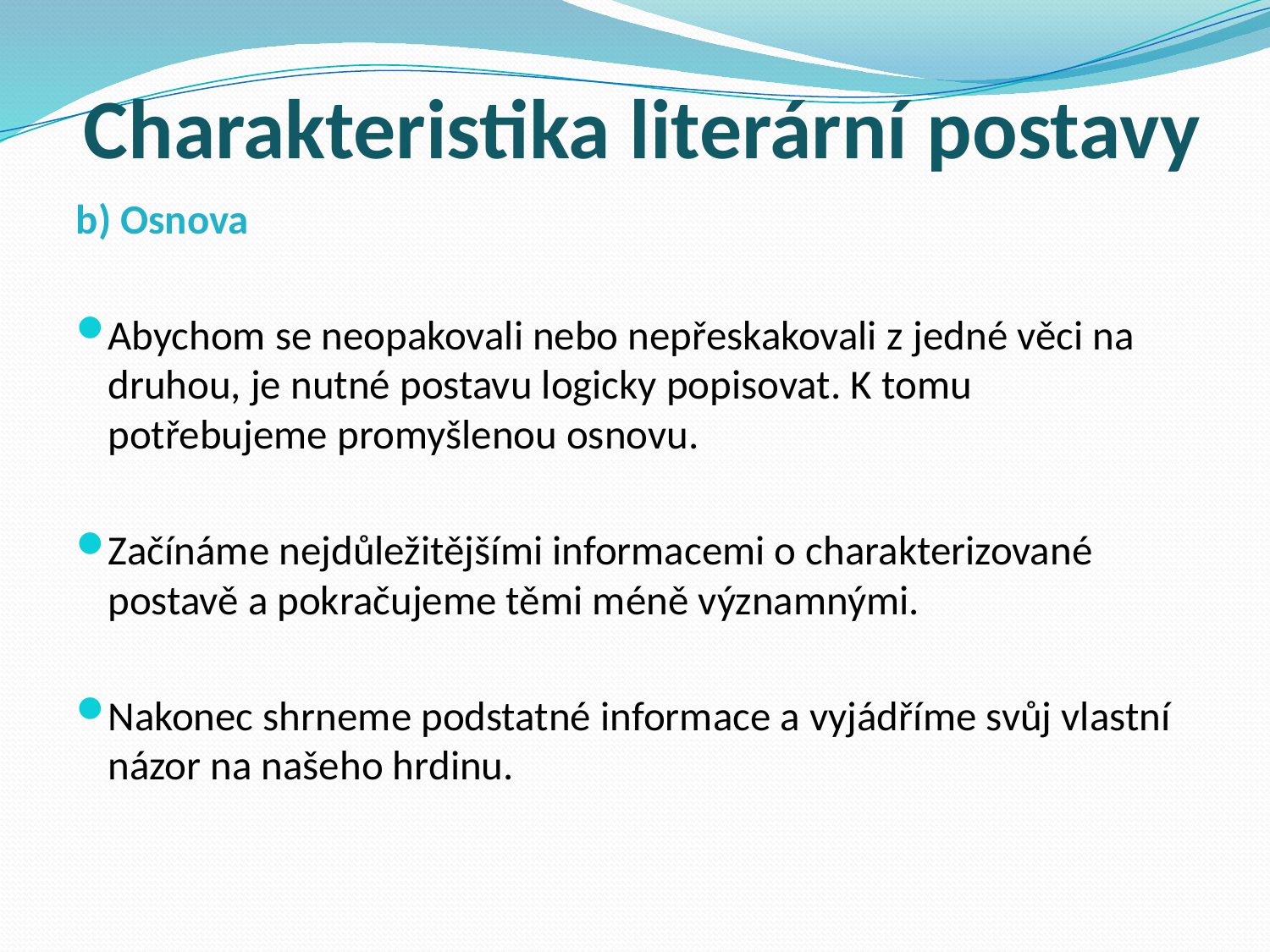

# Charakteristika literární postavy
b) Osnova

Abychom se neopakovali nebo nepřeskakovali z jedné věci na druhou, je nutné postavu logicky popisovat. K tomu potřebujeme promyšlenou osnovu.

Začínáme nejdůležitějšími informacemi o charakterizované postavě a pokračujeme těmi méně významnými.

Nakonec shrneme podstatné informace a vyjádříme svůj vlastní názor na našeho hrdinu.